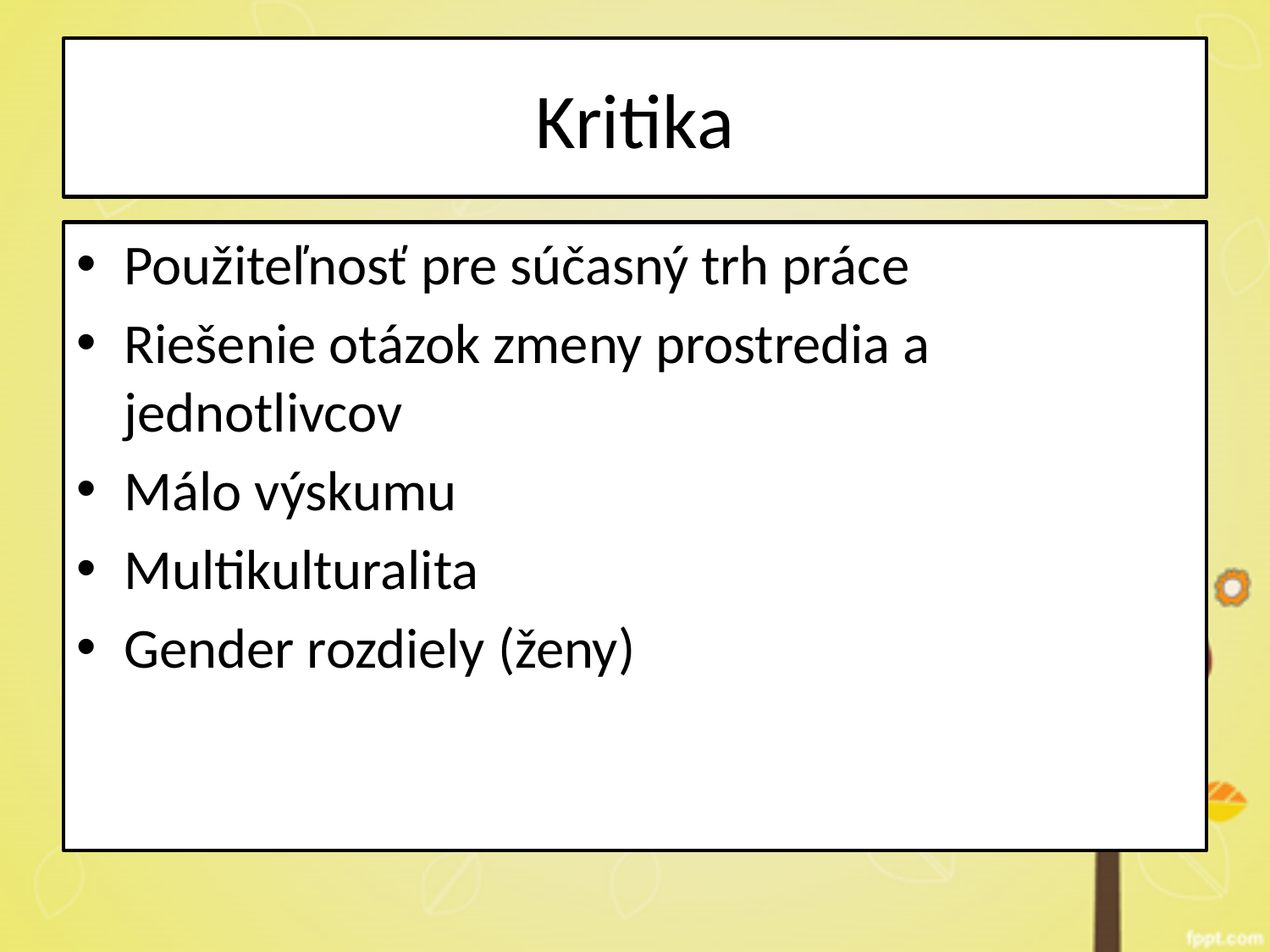

# Kritika
Použiteľnosť pre súčasný trh práce
Riešenie otázok zmeny prostredia a jednotlivcov
Málo výskumu
Multikulturalita
Gender rozdiely (ženy)